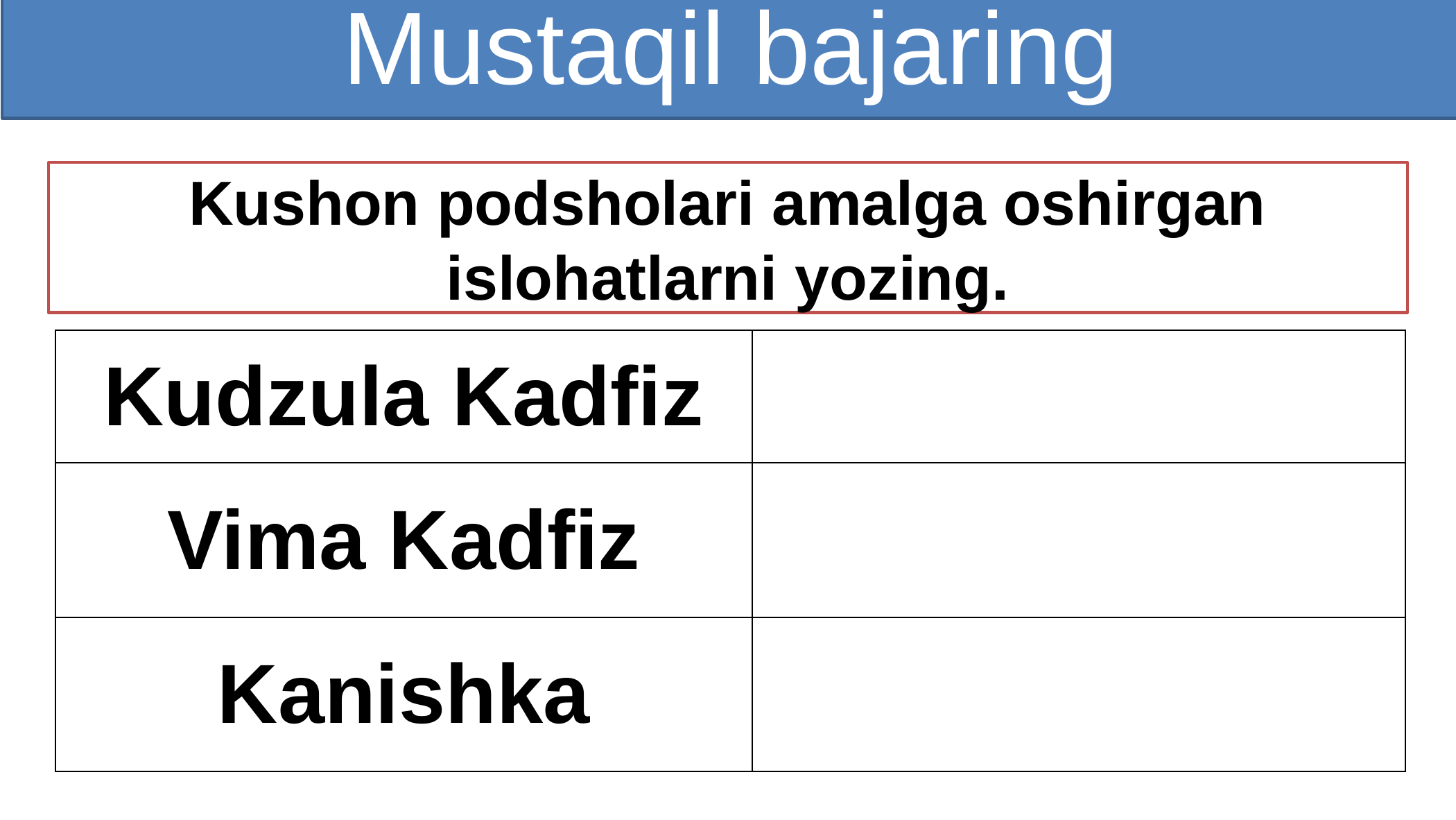

Mustaqil bajaring

Kushon podsholari amalga oshirgan islohatlarni yozing.
| Kudzula Kadfiz |  |
| --- | --- |
| Vima Kadfiz |  |
| Kanishka |  |